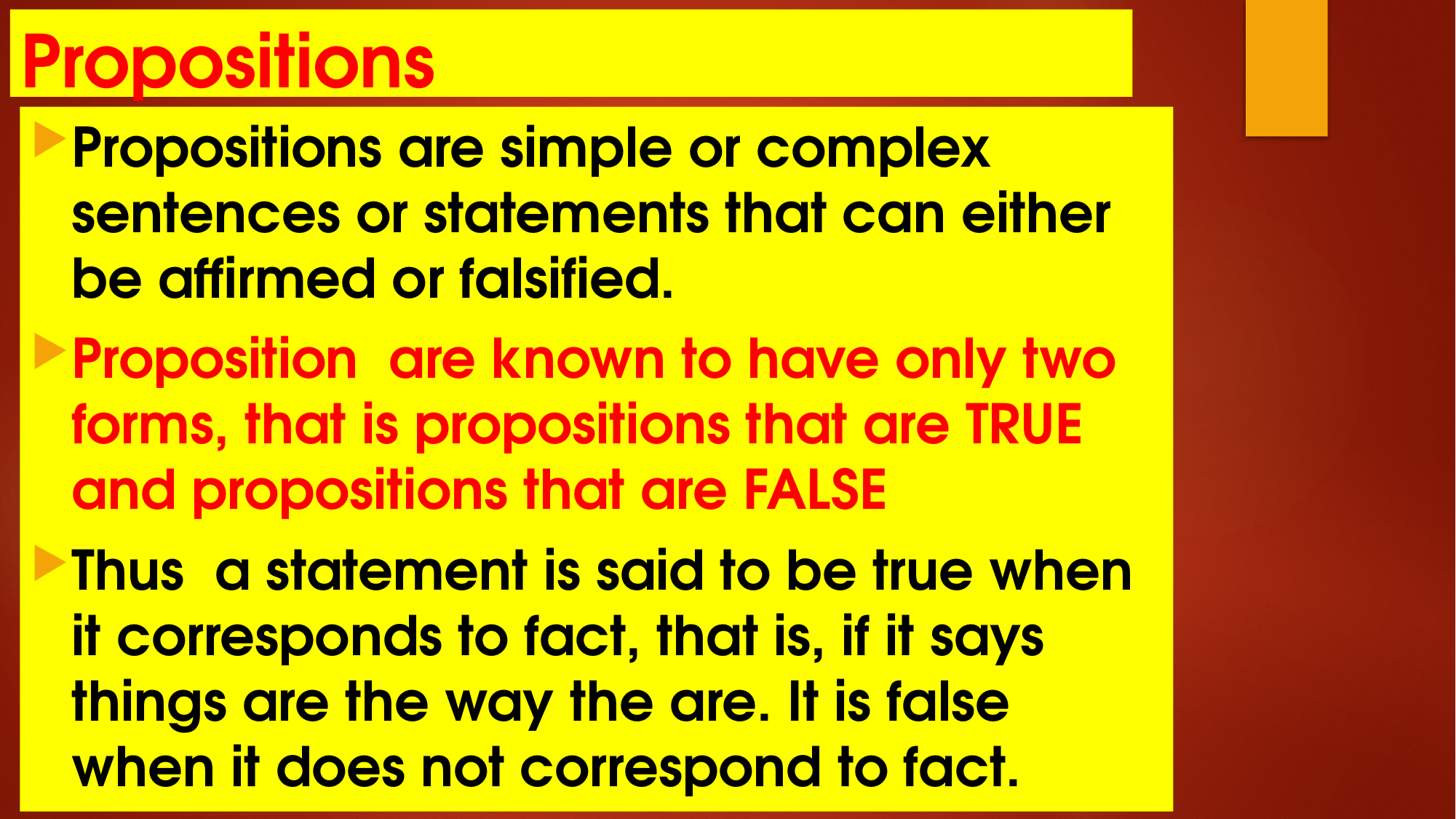

# Propositions
Propositions are simple or complex sentences or statements that can either be affirmed or falsified.
Proposition  are known to have only two forms, that is propositions that are TRUE and propositions that are FALSE
Thus  a statement is said to be true when it corresponds to fact, that is, if it says things are the way the are. It is false when it does not correspond to fact.